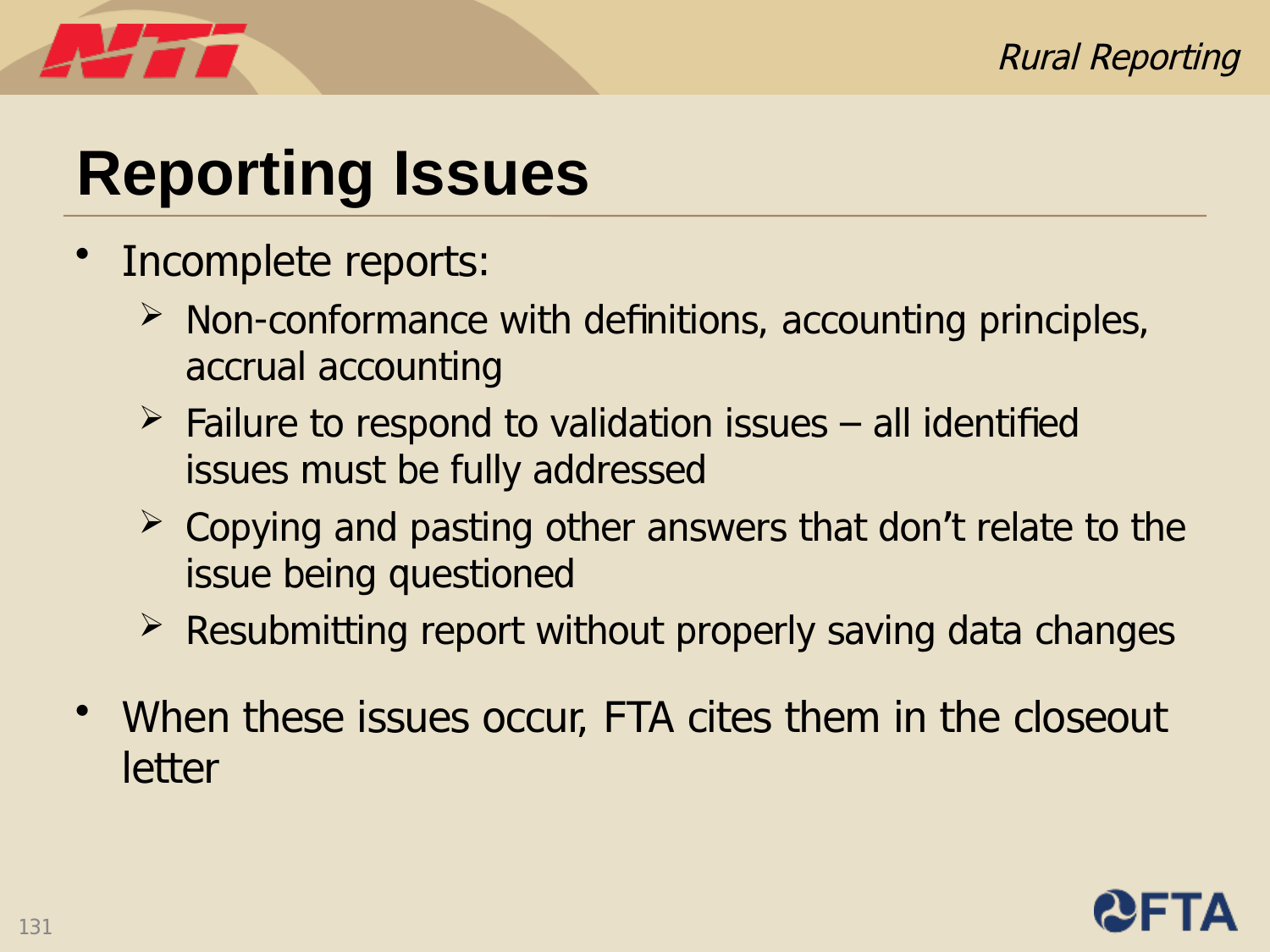

# Reporting Issues
Incomplete reports:
Non-conformance with definitions, accounting principles, accrual accounting
Failure to respond to validation issues – all identified issues must be fully addressed
Copying and pasting other answers that don’t relate to the issue being questioned
Resubmitting report without properly saving data changes

When these issues occur, FTA cites them in the closeout letter

131